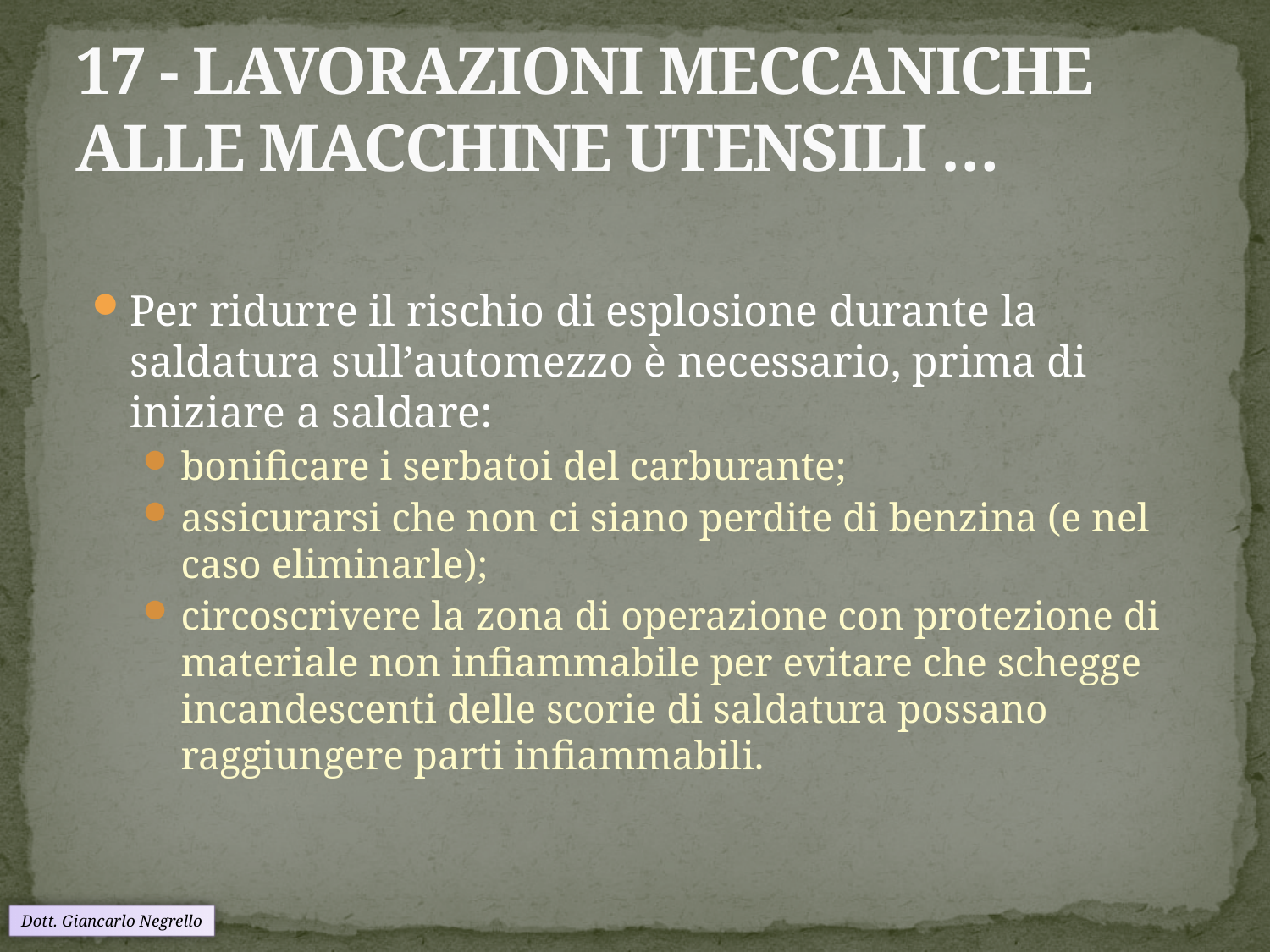

# 17 - LAVORAZIONI MECCANICHE ALLE MACCHINE UTENSILI …
Per ridurre il rischio di esplosione durante la saldatura sull’automezzo è necessario, prima di iniziare a saldare:
bonificare i serbatoi del carburante;
assicurarsi che non ci siano perdite di benzina (e nel caso eliminarle);
circoscrivere la zona di operazione con protezione di materiale non infiammabile per evitare che schegge incandescenti delle scorie di saldatura possano raggiungere parti infiammabili.